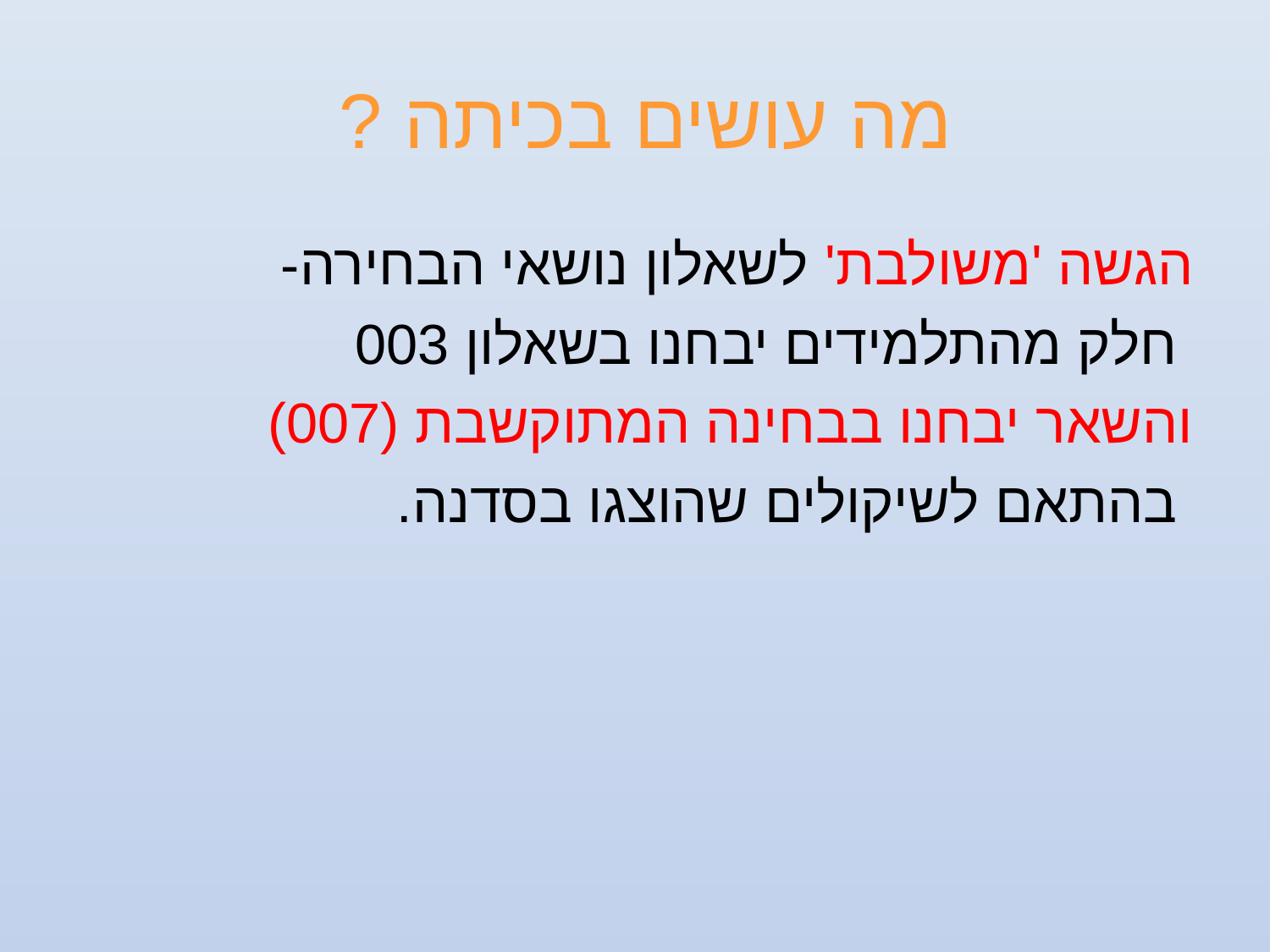

# מה עושים בכיתה ?
הגשה 'משולבת' לשאלון נושאי הבחירה-
 חלק מהתלמידים יבחנו בשאלון 003
והשאר יבחנו בבחינה המתוקשבת (007)
 בהתאם לשיקולים שהוצגו בסדנה.